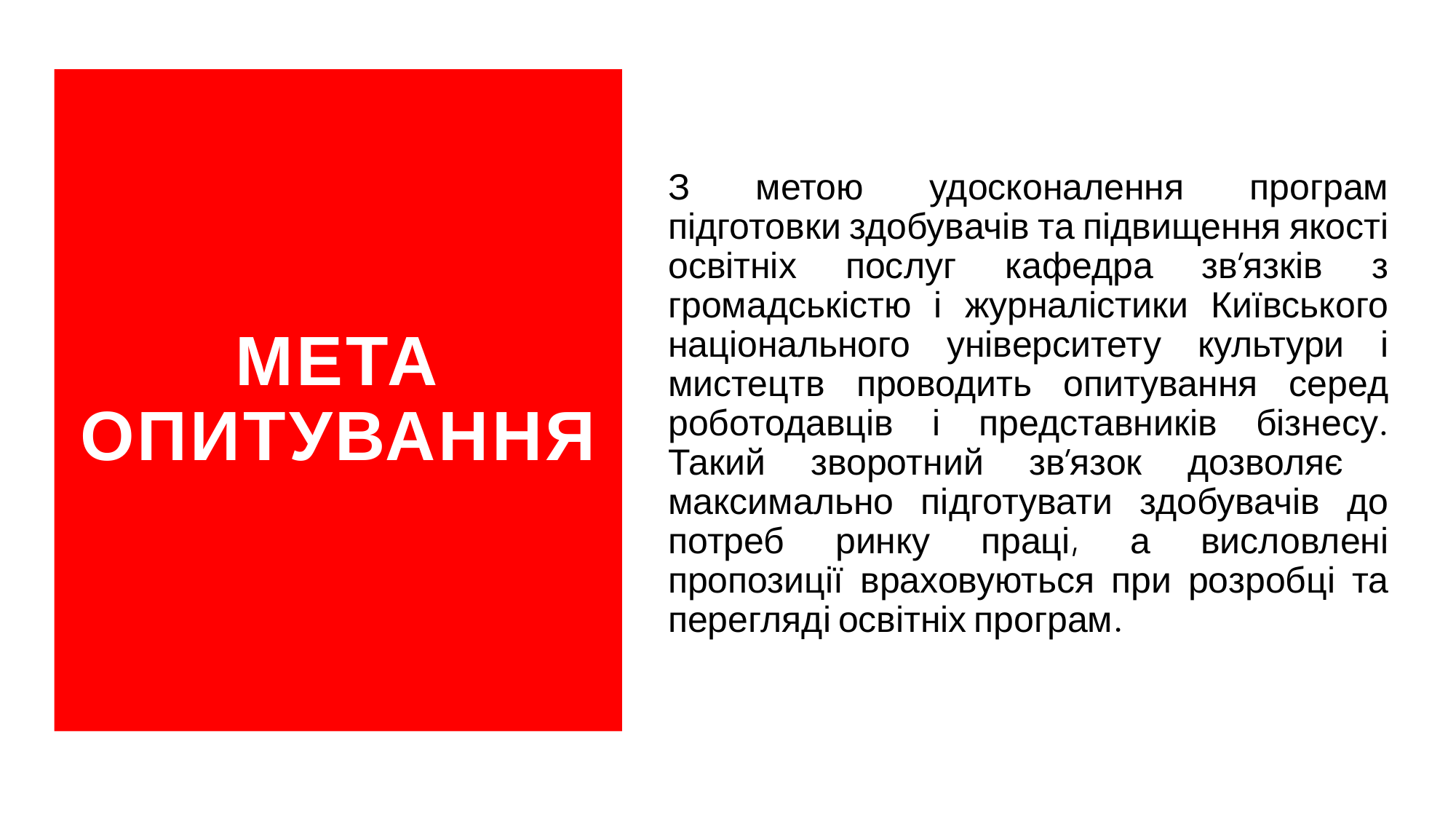

МЕТА ОПИТУВАННЯ
З метою удосконалення програм підготовки здобувачів та підвищення якості освітніх послуг кафедра зв’язків з громадськістю і журналістики Київського національного університету культури і мистецтв проводить опитування серед роботодавців і представників бізнесу. Такий зворотний зв’язок дозволяє  максимально підготувати здобувачів до потреб ринку праці, а висловлені пропозиції враховуються при розробці та перегляді освітніх програм.